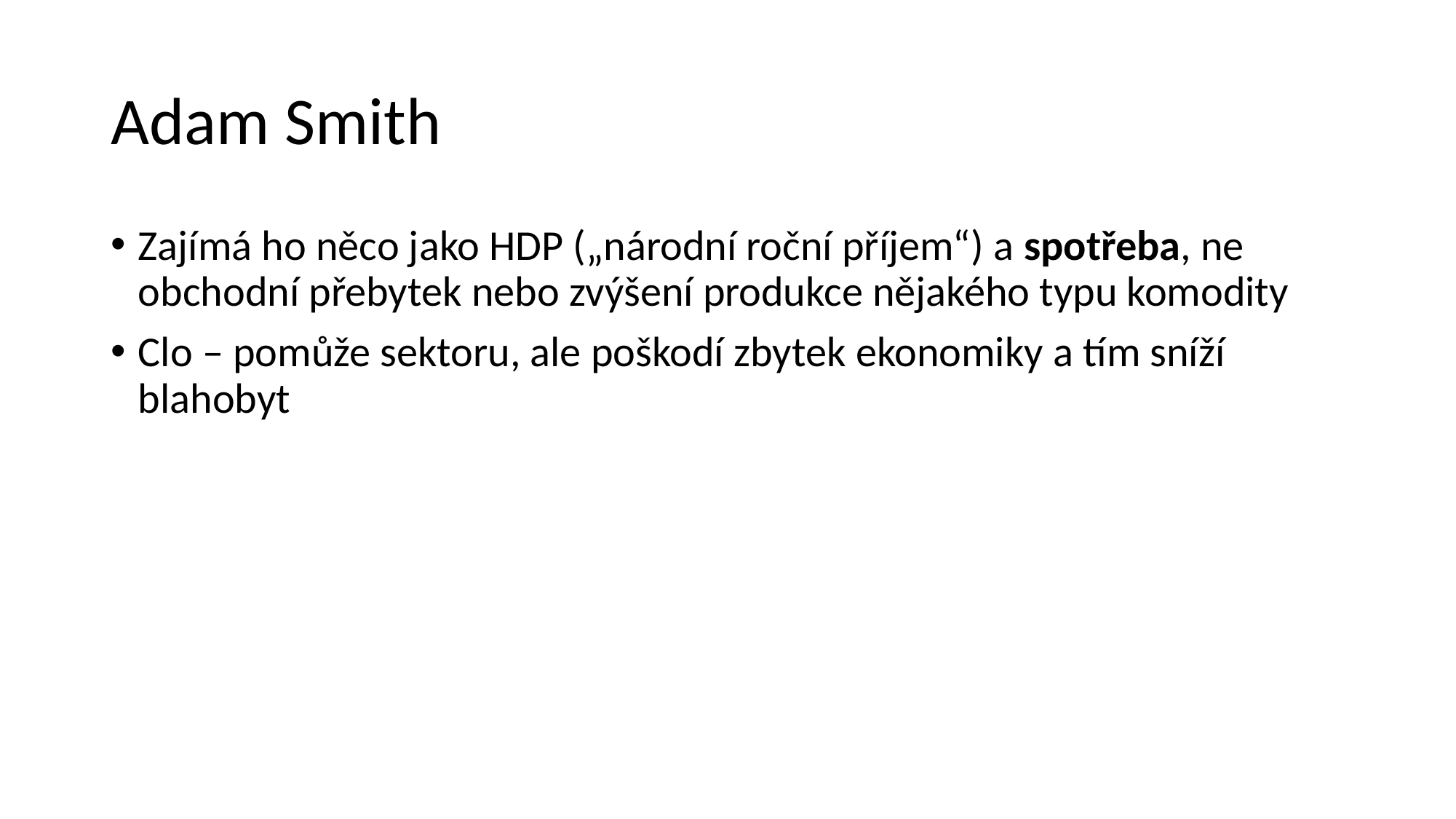

# Adam Smith
Zajímá ho něco jako HDP („národní roční příjem“) a spotřeba, ne obchodní přebytek nebo zvýšení produkce nějakého typu komodity
Clo – pomůže sektoru, ale poškodí zbytek ekonomiky a tím sníží blahobyt